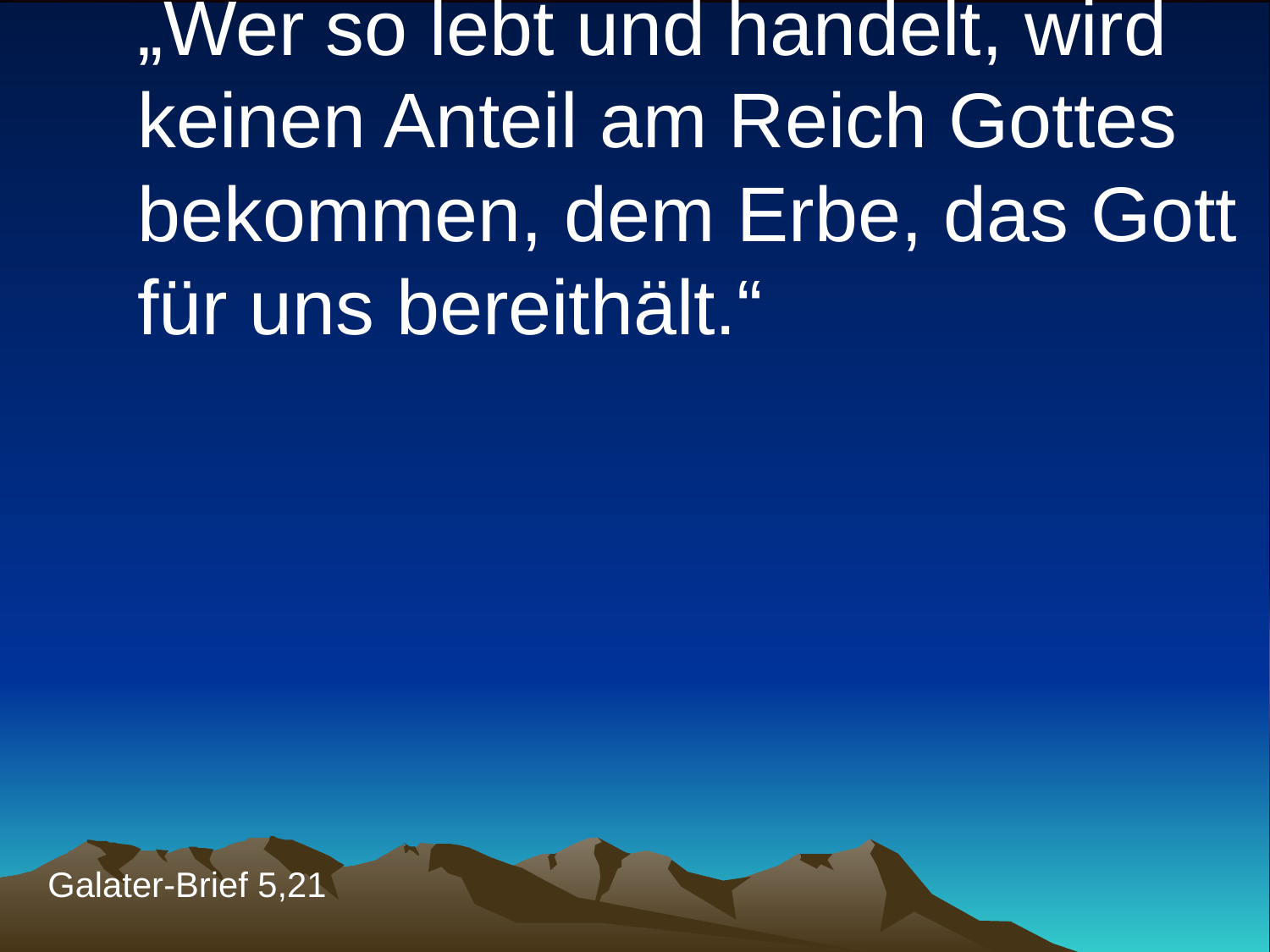

# „Wer so lebt und handelt, wird keinen Anteil am Reich Gottes bekommen, dem Erbe, das Gott für uns bereithält.“
Galater-Brief 5,21